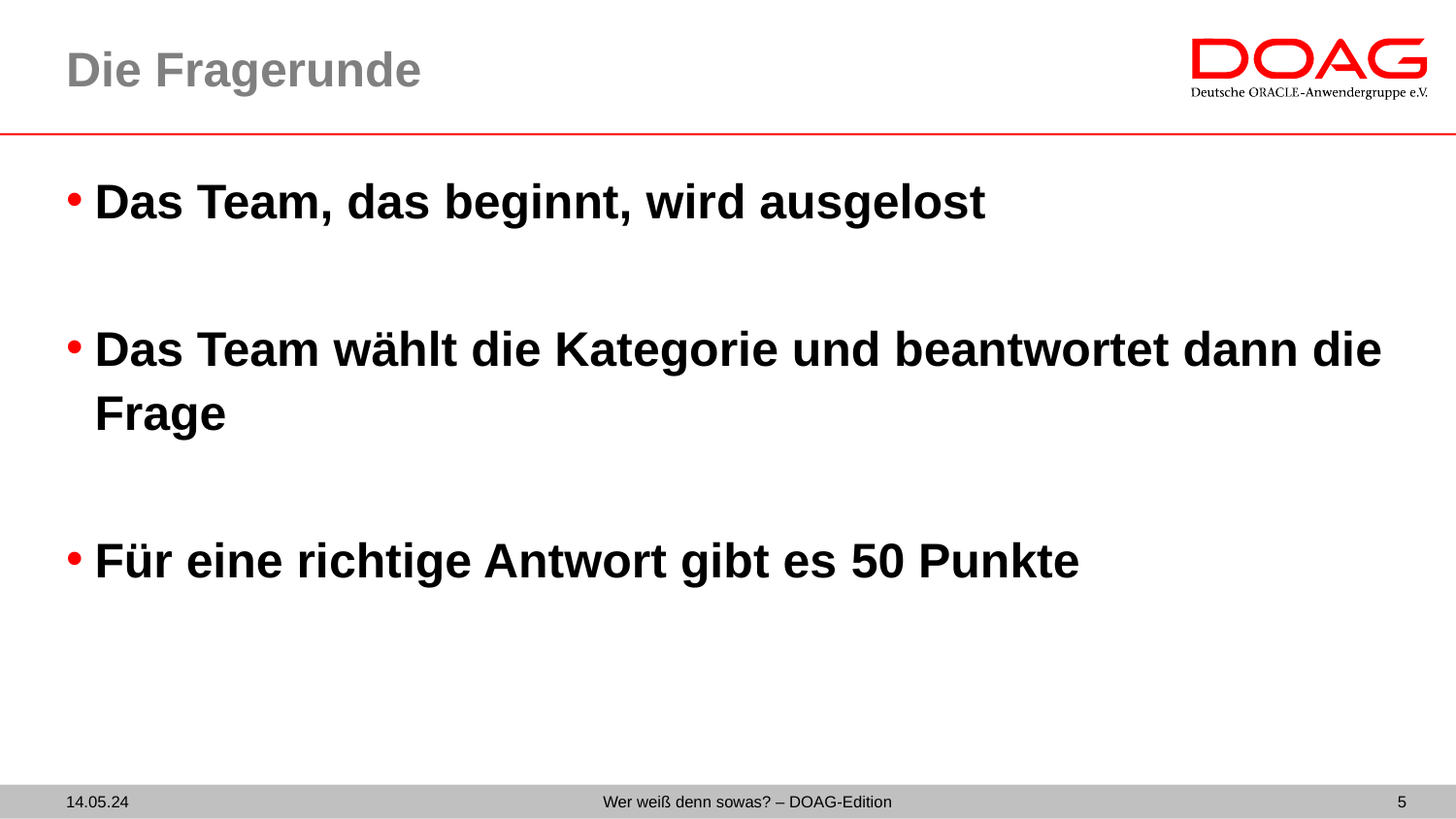

# Die Fragerunde
Das Team, das beginnt, wird ausgelost

Das Team wählt die Kategorie und beantwortet dann die Frage

Für eine richtige Antwort gibt es 50 Punkte

14.05.24
Wer weiß denn sowas? – DOAG-Edition
5